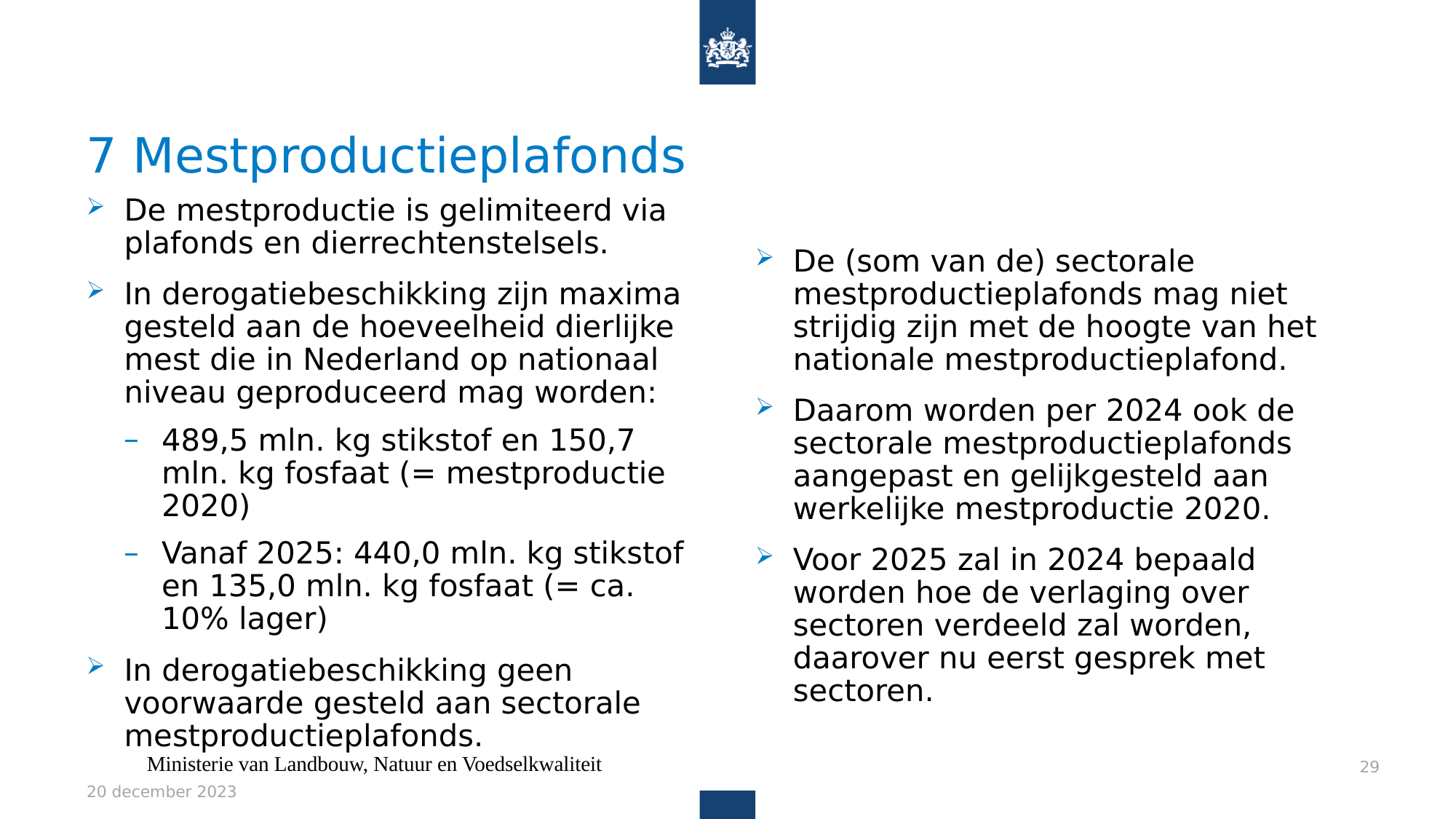

# 7 Mestproductieplafonds
De mestproductie is gelimiteerd via plafonds en dierrechtenstelsels.
In derogatiebeschikking zijn maxima gesteld aan de hoeveelheid dierlijke mest die in Nederland op nationaal niveau geproduceerd mag worden:
489,5 mln. kg stikstof en 150,7 mln. kg fosfaat (= mestproductie 2020)
Vanaf 2025: 440,0 mln. kg stikstof en 135,0 mln. kg fosfaat (= ca. 10% lager)
In derogatiebeschikking geen voorwaarde gesteld aan sectorale mestproductieplafonds.

De (som van de) sectorale mestproductieplafonds mag niet strijdig zijn met de hoogte van het nationale mestproductieplafond.
Daarom worden per 2024 ook de sectorale mestproductieplafonds aangepast en gelijkgesteld aan werkelijke mestproductie 2020.
Voor 2025 zal in 2024 bepaald worden hoe de verlaging over sectoren verdeeld zal worden, daarover nu eerst gesprek met sectoren.

Ministerie van Landbouw, Natuur en Voedselkwaliteit
29
20 december 2023